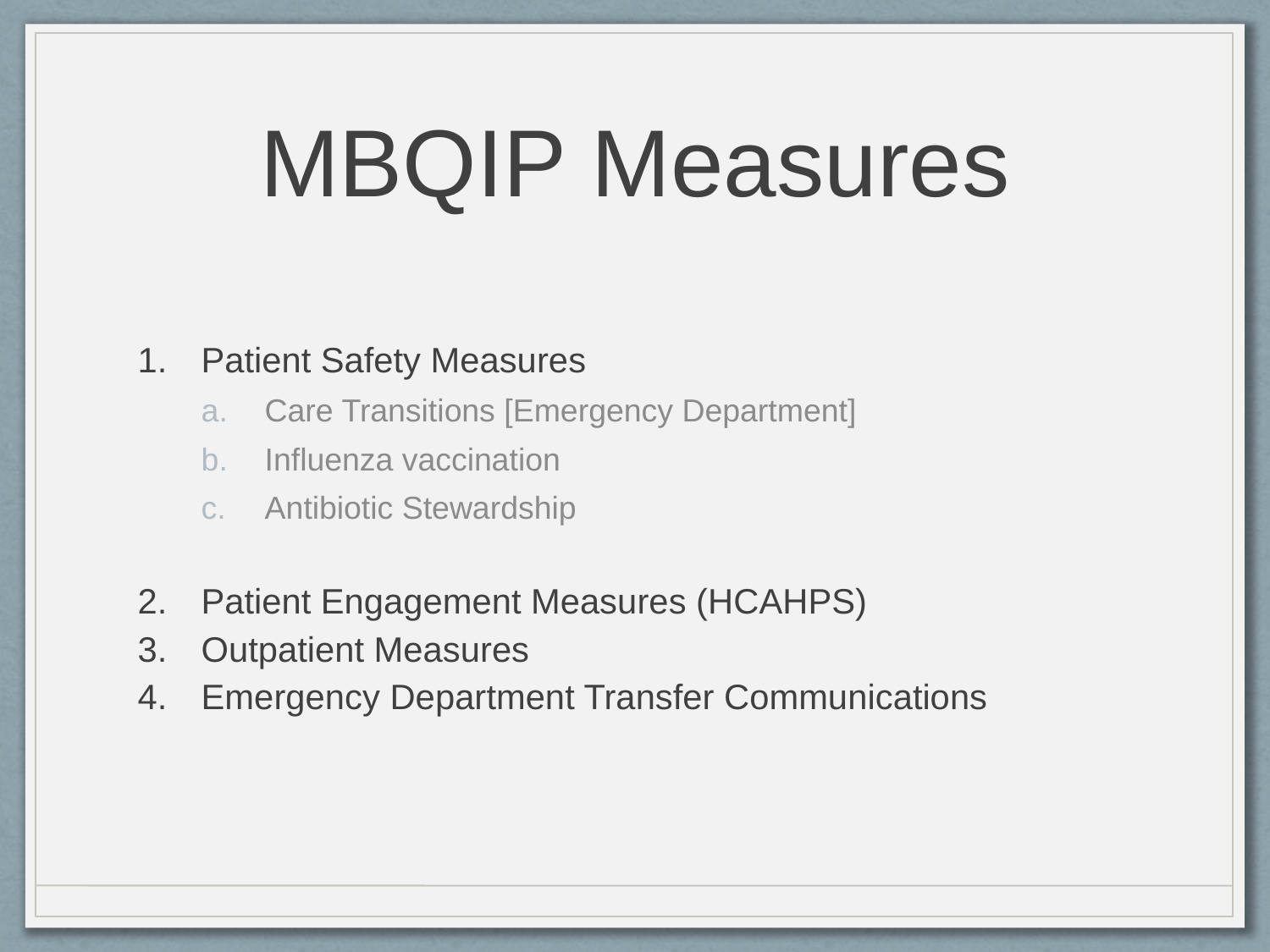

# MBQIP Measures

Patient Safety Measures
Care Transitions [Emergency Department]
Influenza vaccination
Antibiotic Stewardship

Patient Engagement Measures (HCAHPS)
Outpatient Measures
Emergency Department Transfer Communications